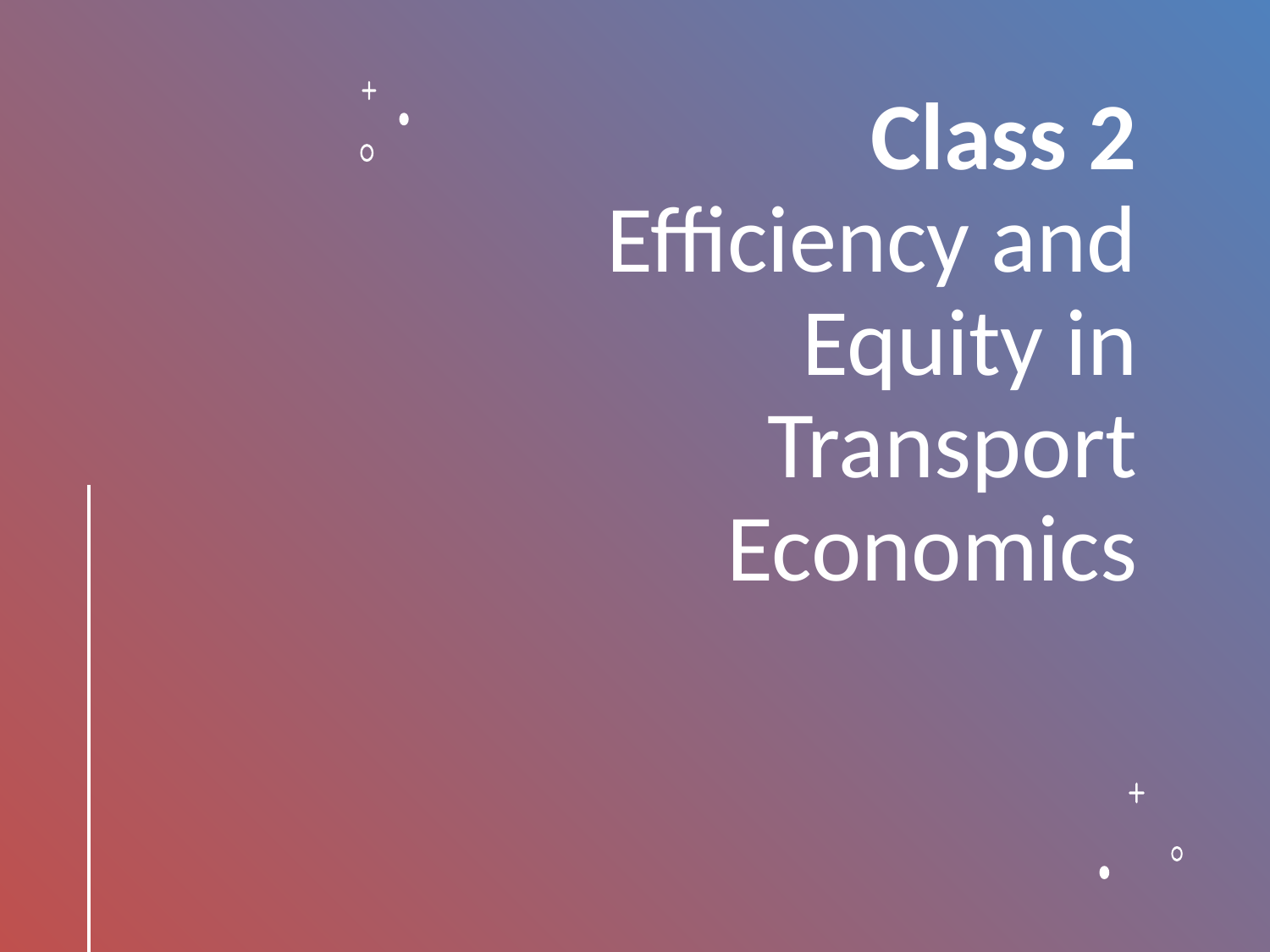

# Class 2 Efficiency and Equity in Transport Economics